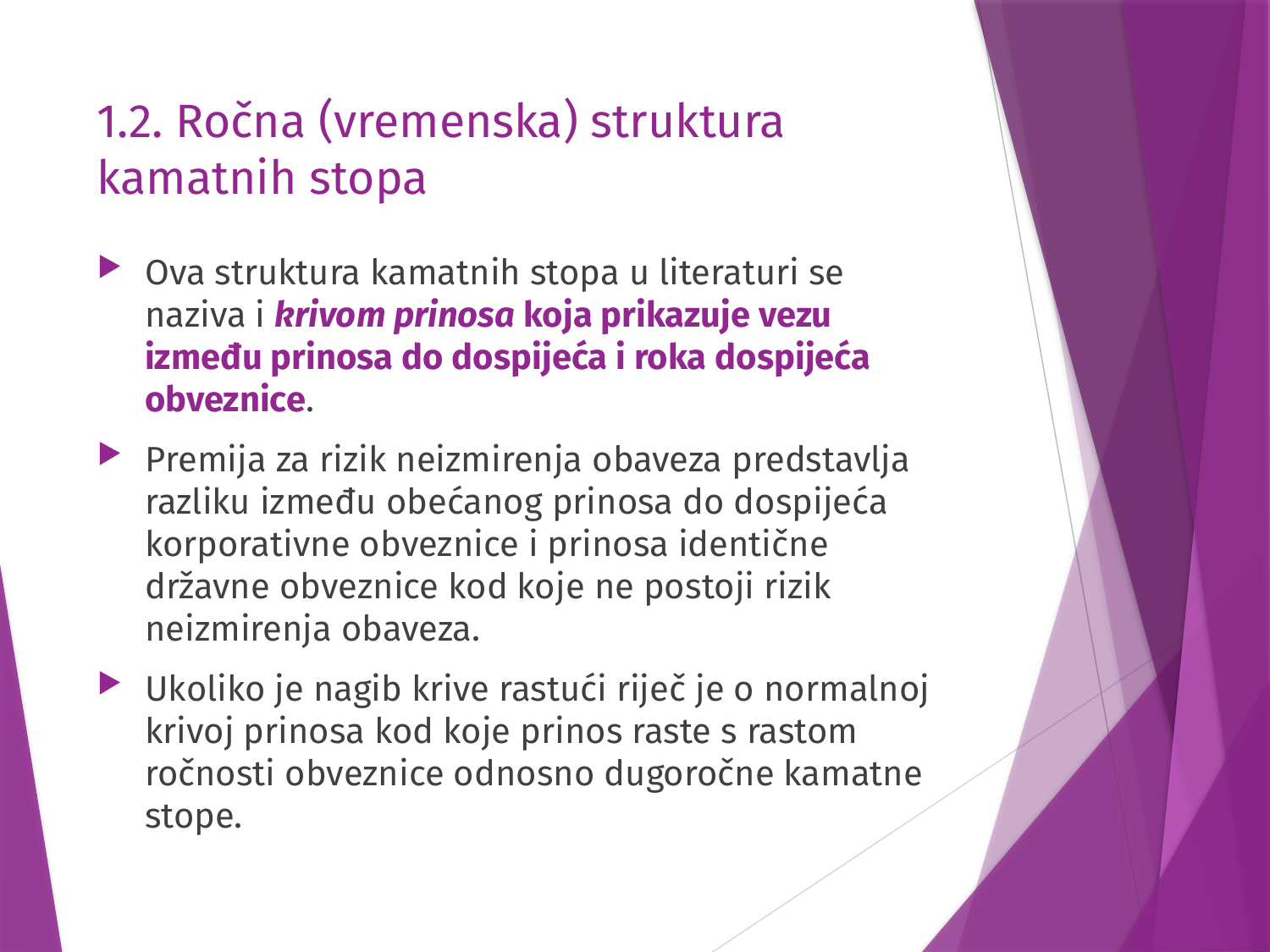

# 1.2. Ročna (vremenska) struktura kamatnih stopa
Ova struktura kamatnih stopa u literaturi se naziva i krivom prinosa koja prikazuje vezu između prinosa do dospijeća i roka dospijeća obveznice.
Premija za rizik neizmirenja obaveza predstavlja razliku između obećanog prinosa do dospijeća korporativne obveznice i prinosa identične državne obveznice kod koje ne postoji rizik neizmirenja obaveza.
Ukoliko je nagib krive rastući riječ je o normalnoj krivoj prinosa kod koje prinos raste s rastom ročnosti obveznice odnosno dugoročne kamatne stope.